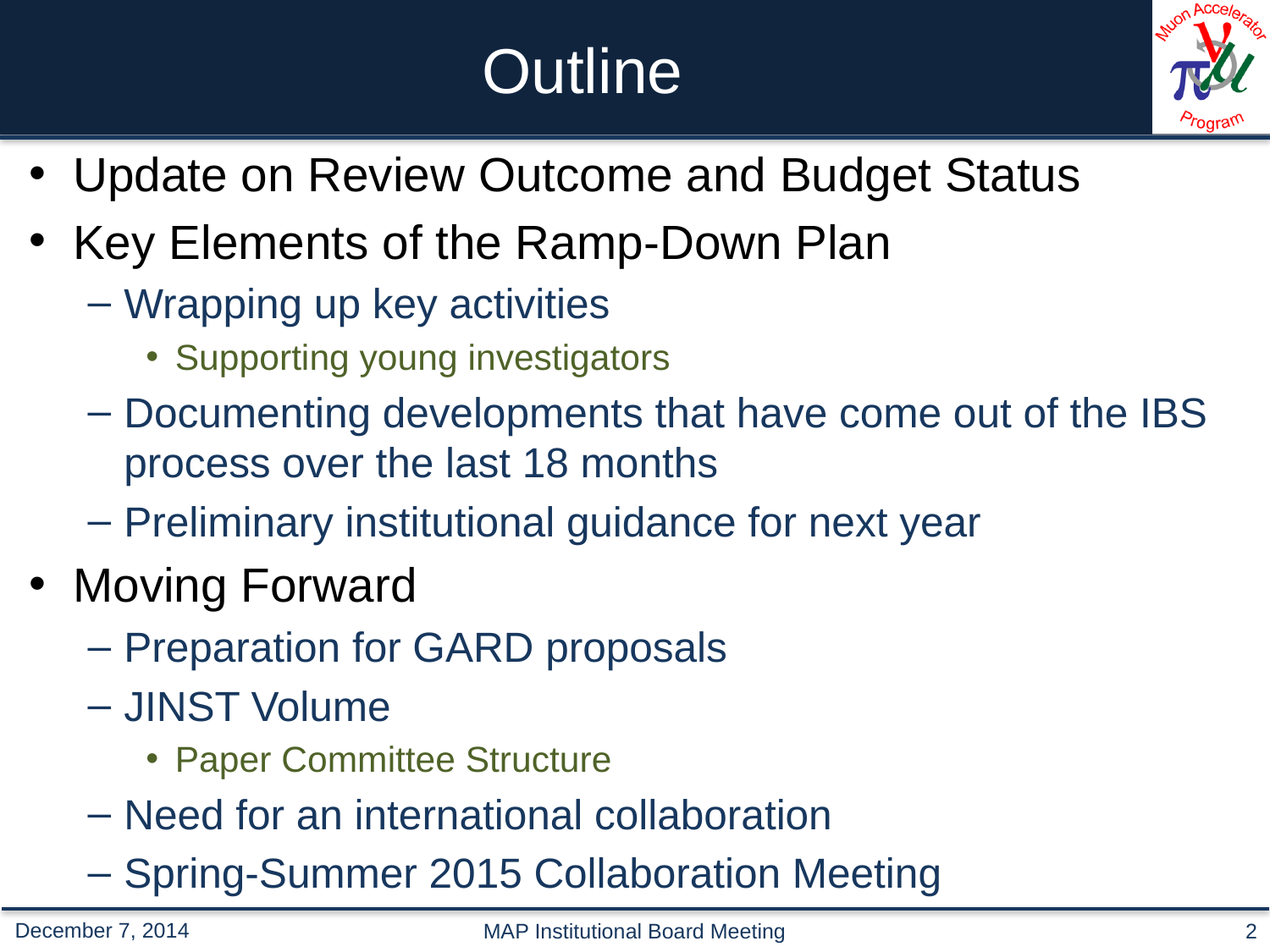

# Outline
Update on Review Outcome and Budget Status
Key Elements of the Ramp-Down Plan
Wrapping up key activities
Supporting young investigators
Documenting developments that have come out of the IBS process over the last 18 months
Preliminary institutional guidance for next year
Moving Forward
Preparation for GARD proposals
JINST Volume
Paper Committee Structure
Need for an international collaboration
Spring-Summer 2015 Collaboration Meeting

MAP Institutional Board Meeting
2
December 7, 2014